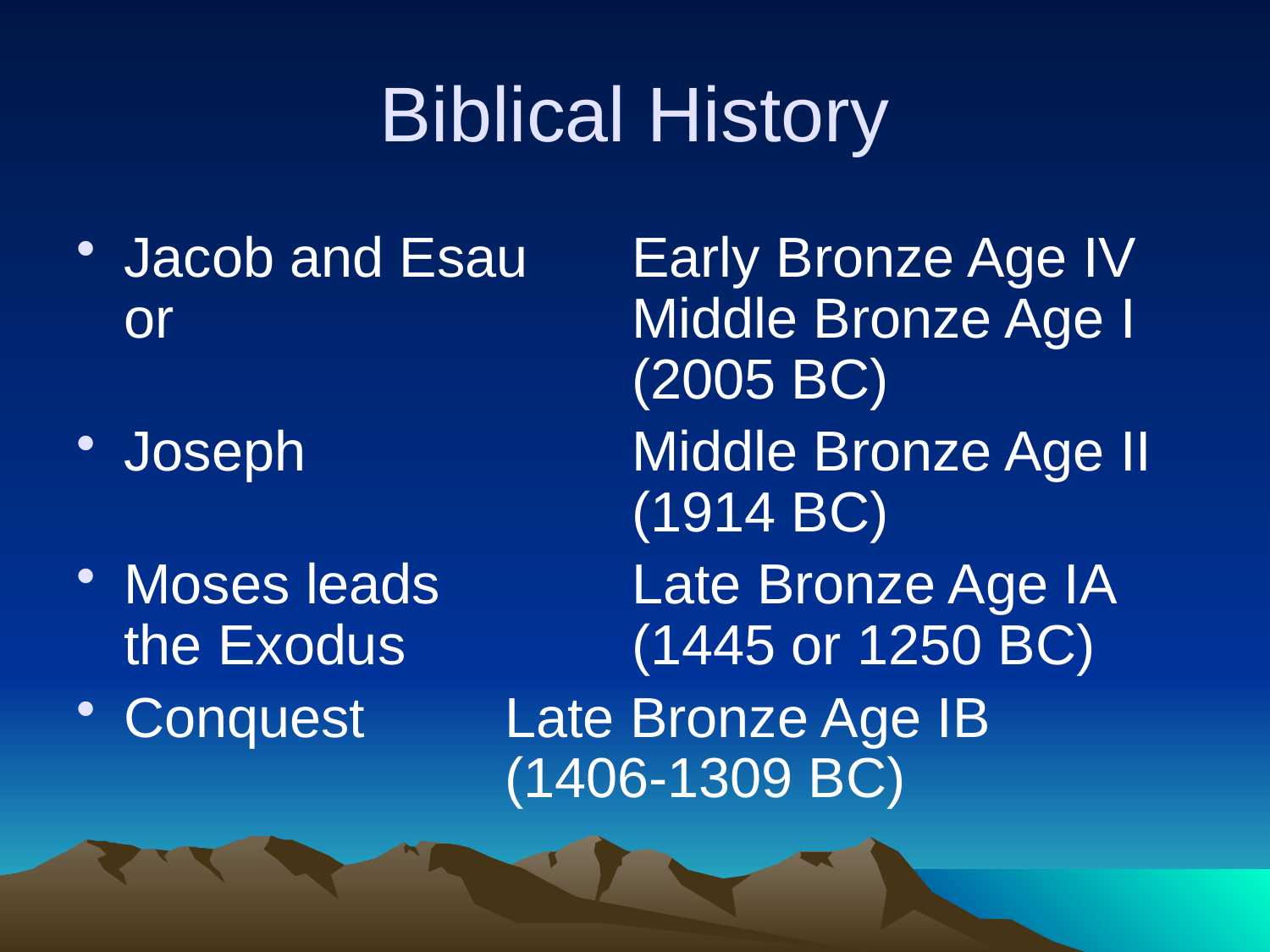

# Biblical History
Jacob and Esau	Early Bronze Age IV or 				Middle Bronze Age I 				(2005 BC)
Joseph			Middle Bronze Age II 				(1914 BC)
Moses leads		Late Bronze Age IA   the Exodus		(1445 or 1250 BC)
Conquest		Late Bronze Age IB					(1406-1309 BC)